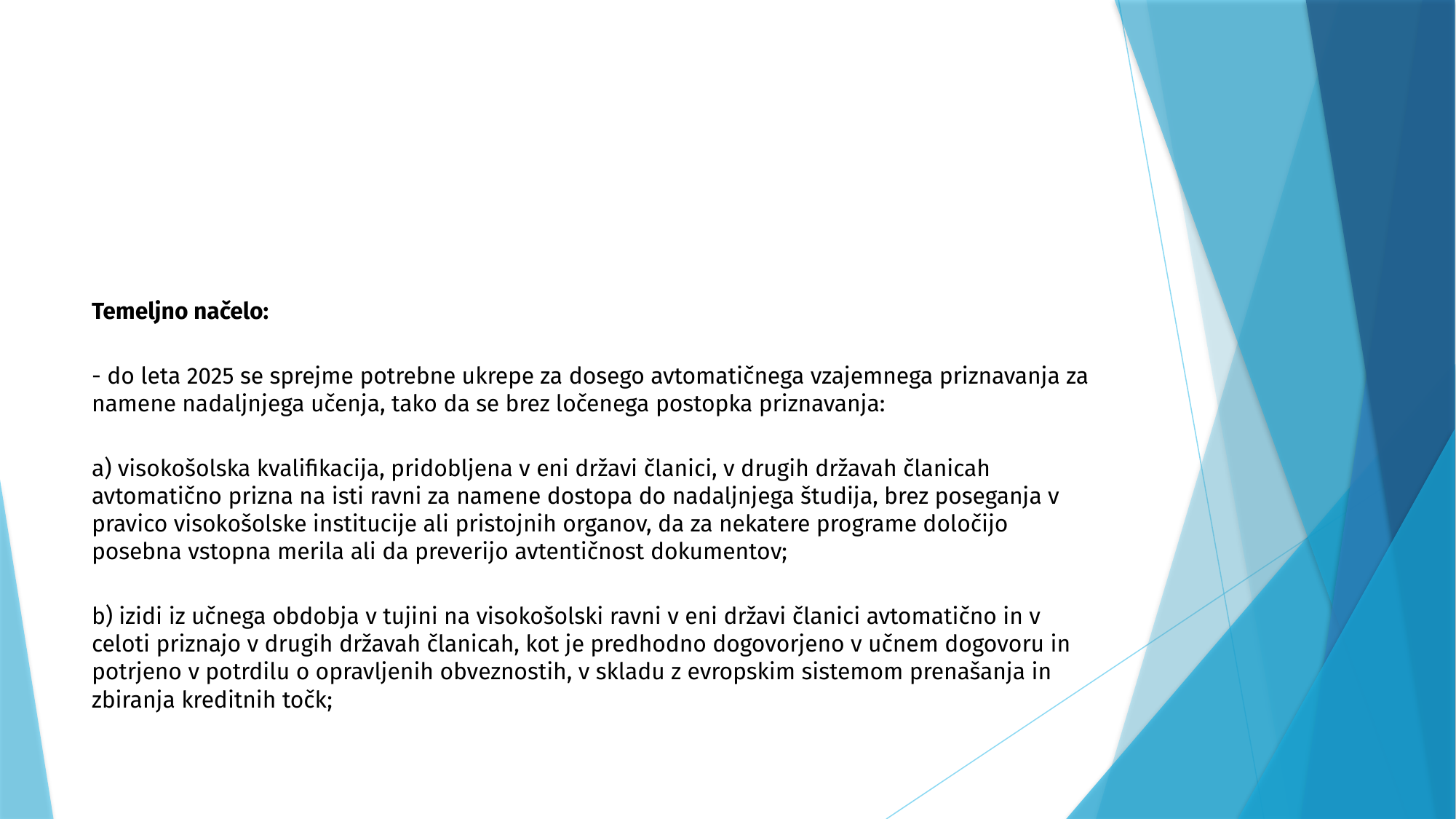

#

Temeljno načelo:

- do leta 2025 se sprejme potrebne ukrepe za dosego avtomatičnega vzajemnega priznavanja za namene nadaljnjega učenja, tako da se brez ločenega postopka priznavanja:

a) visokošolska kvalifikacija, pridobljena v eni državi članici, v drugih državah članicah avtomatično prizna na isti ravni za namene dostopa do nadaljnjega študija, brez poseganja v pravico visokošolske institucije ali pristojnih organov, da za nekatere programe določijo posebna vstopna merila ali da preverijo avtentičnost dokumentov;

b) izidi iz učnega obdobja v tujini na visokošolski ravni v eni državi članici avtomatično in v celoti priznajo v drugih državah članicah, kot je predhodno dogovorjeno v učnem dogovoru in potrjeno v potrdilu o opravljenih obveznostih, v skladu z evropskim sistemom prenašanja in zbiranja kreditnih točk;